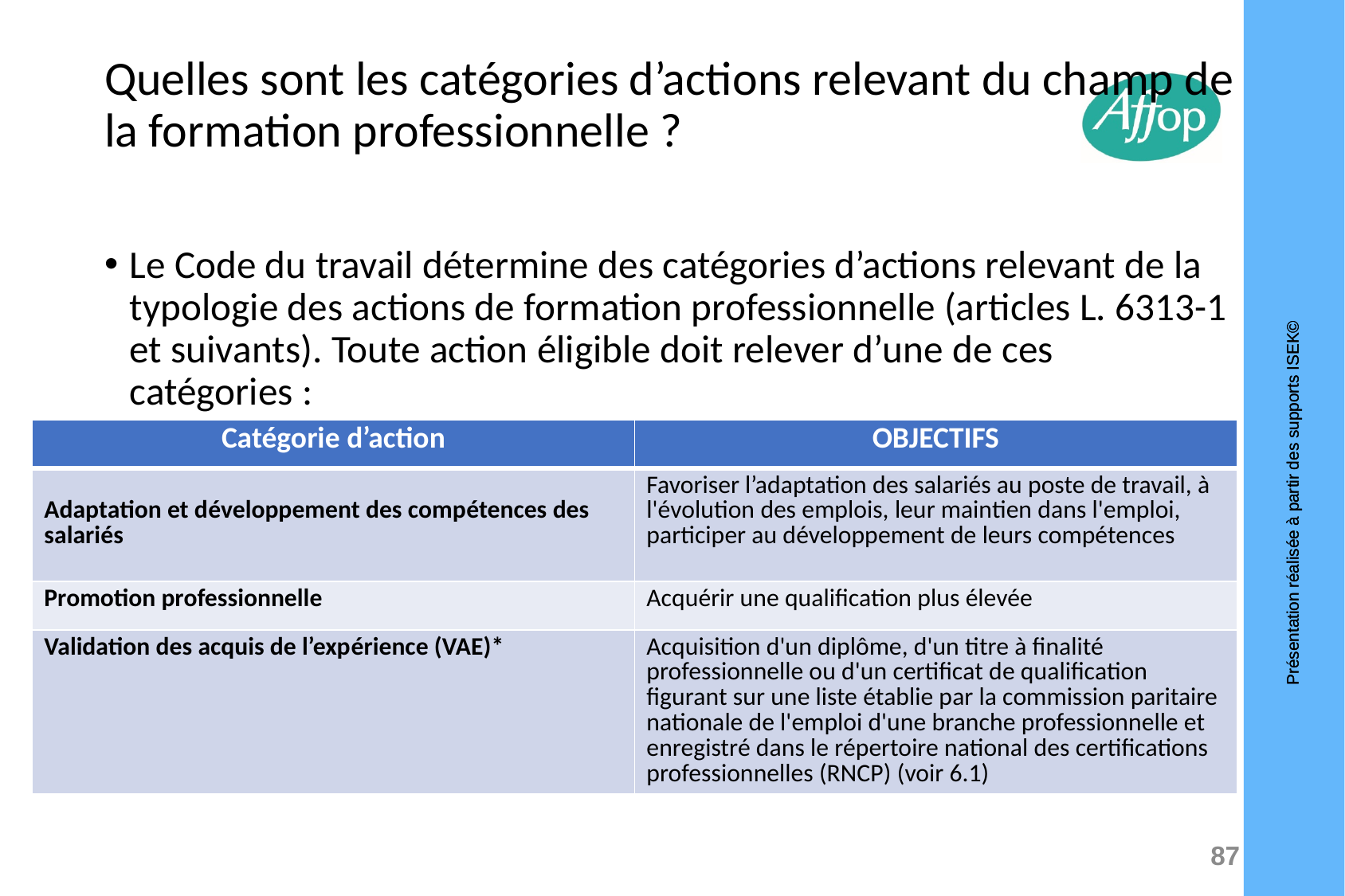

# Quelles sont les catégories d’actions relevant du champ de la formation professionnelle ?
Le Code du travail détermine des catégories d’actions relevant de la typologie des actions de formation professionnelle (articles L. 6313-1 et suivants). Toute action éligible doit relever d’une de ces catégories :
| Catégorie d’action | OBJECTIFS |
| --- | --- |
| Adaptation et développement des compétences des salariés | Favoriser l’adaptation des salariés au poste de travail, à l'évolution des emplois, leur maintien dans l'emploi, participer au développement de leurs compétences |
| Promotion professionnelle | Acquérir une qualification plus élevée |
| Validation des acquis de l’expérience (VAE)\* | Acquisition d'un diplôme, d'un titre à finalité professionnelle ou d'un certificat de qualification figurant sur une liste établie par la commission paritaire nationale de l'emploi d'une branche professionnelle et enregistré dans le répertoire national des certifications professionnelles (RNCP) (voir 6.1) |
87